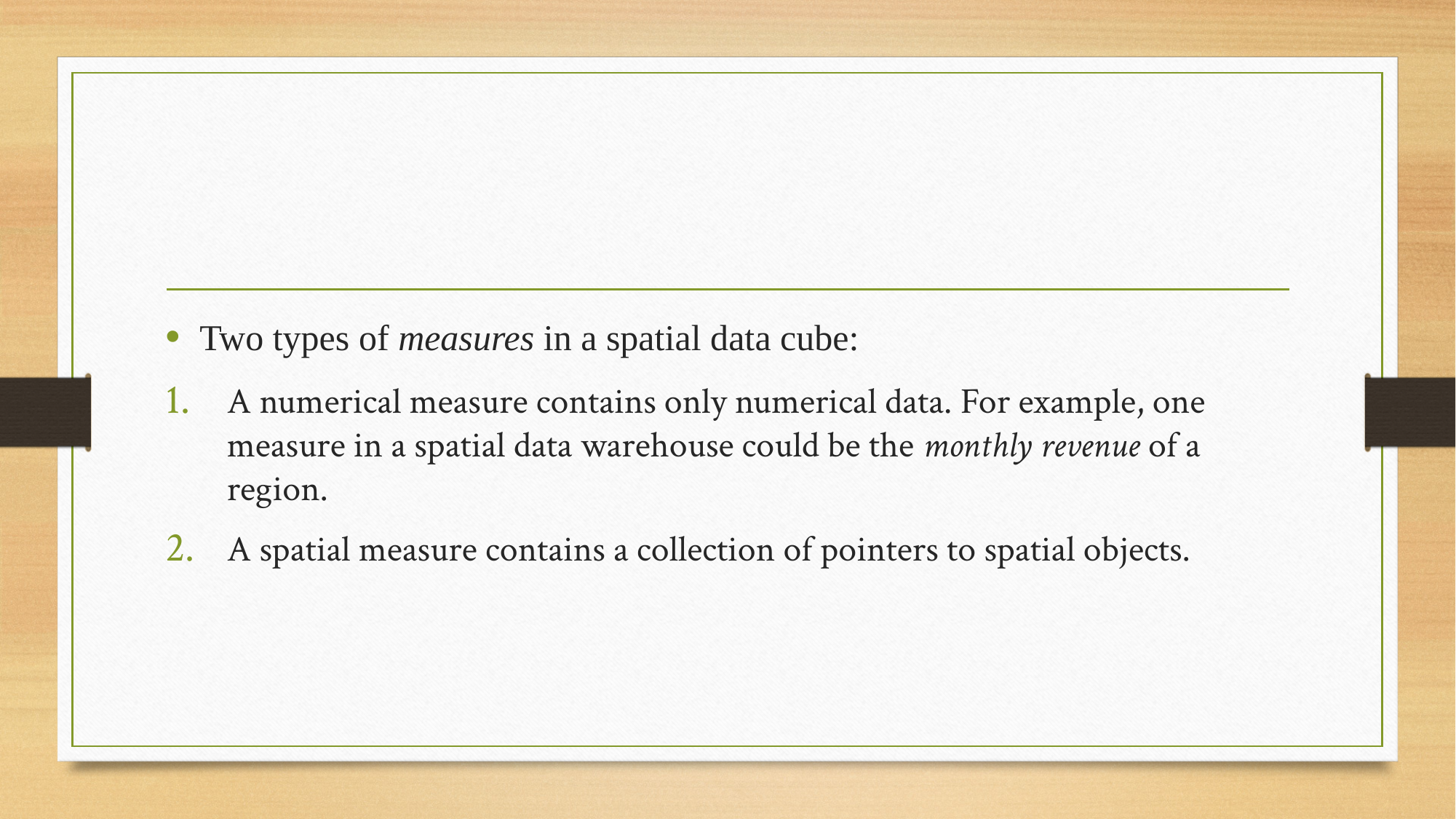

#
Two types of measures in a spatial data cube:
A numerical measure contains only numerical data. For example, one measure in a spatial data warehouse could be the monthly revenue of a region.
A spatial measure contains a collection of pointers to spatial objects.